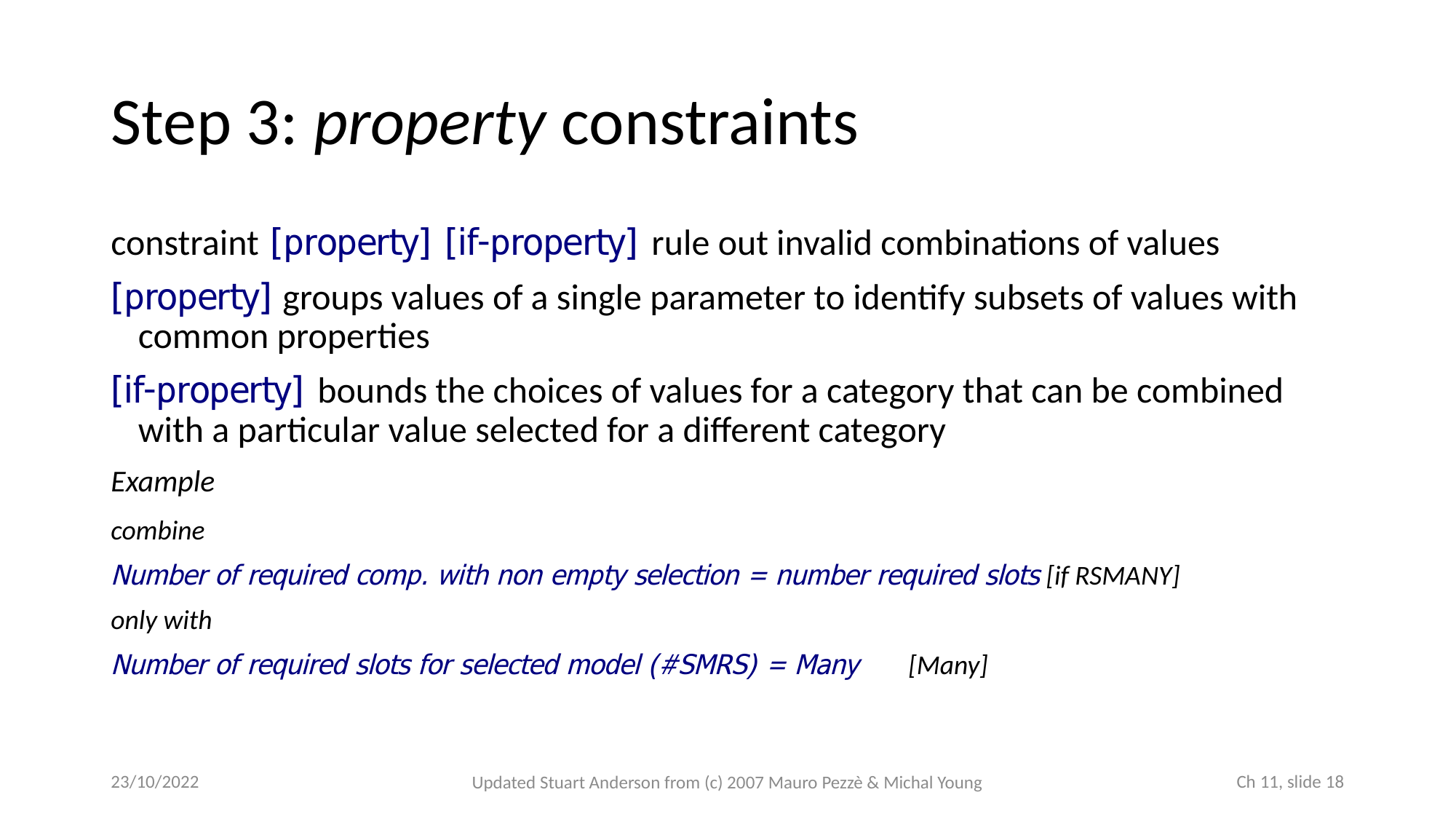

# Step 3: property constraints
constraint [property] [if-property] rule out invalid combinations of values
[property] groups values of a single parameter to identify subsets of values with common properties
[if-property] bounds the choices of values for a category that can be combined with a particular value selected for a different category
Example
combine
Number of required comp. with non empty selection = number required slots [if RSMANY]
only with
Number of required slots for selected model (#SMRS) = Many	 [Many]
23/10/2022
 Ch 11, slide 18
Updated Stuart Anderson from (c) 2007 Mauro Pezzè & Michal Young